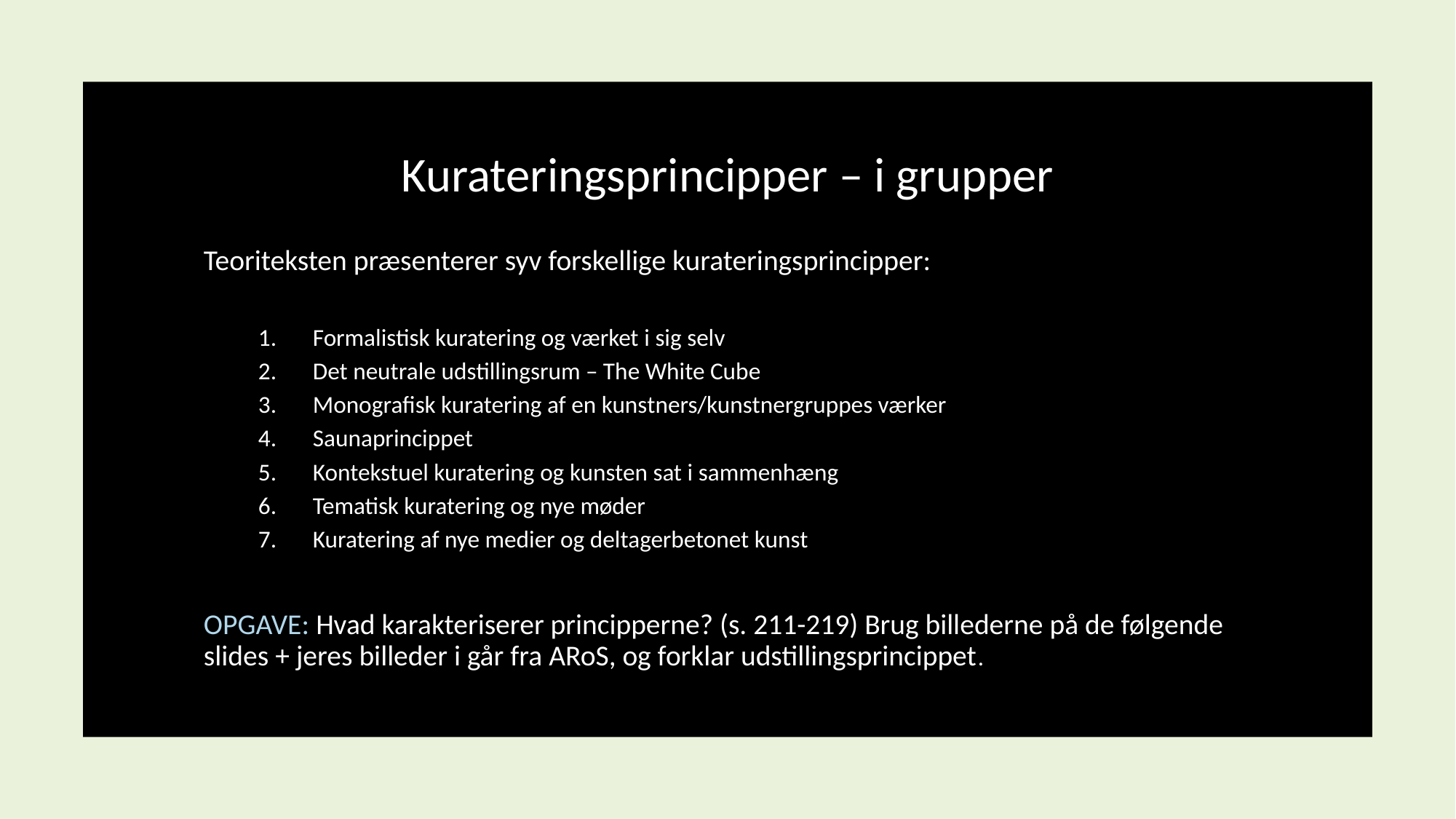

# Kurateringsprincipper – i grupper
Teoriteksten præsenterer syv forskellige kurateringsprincipper:

Formalistisk kuratering og værket i sig selv
Det neutrale udstillingsrum – The White Cube
Monografisk kuratering af en kunstners/kunstnergruppes værker
Saunaprincippet
Kontekstuel kuratering og kunsten sat i sammenhæng
Tematisk kuratering og nye møder
Kuratering af nye medier og deltagerbetonet kunst

OPGAVE: Hvad karakteriserer principperne? (s. 211-219) Brug billederne på de følgende slides + jeres billeder i går fra ARoS, og forklar udstillingsprincippet.